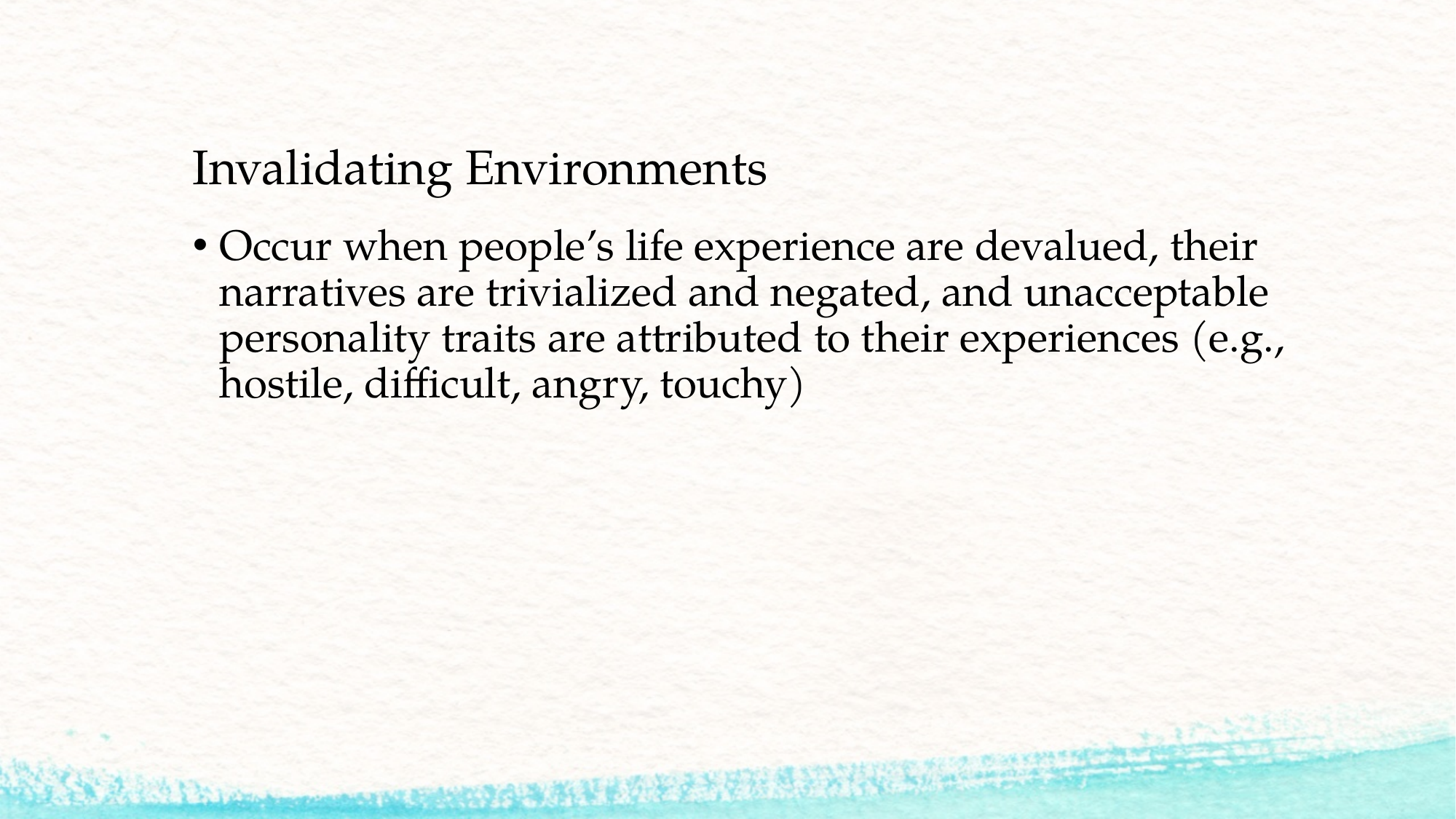

# Invalidating Environments
Occur when people’s life experience are devalued, their narratives are trivialized and negated, and unacceptable personality traits are attributed to their experiences (e.g., hostile, difficult, angry, touchy)